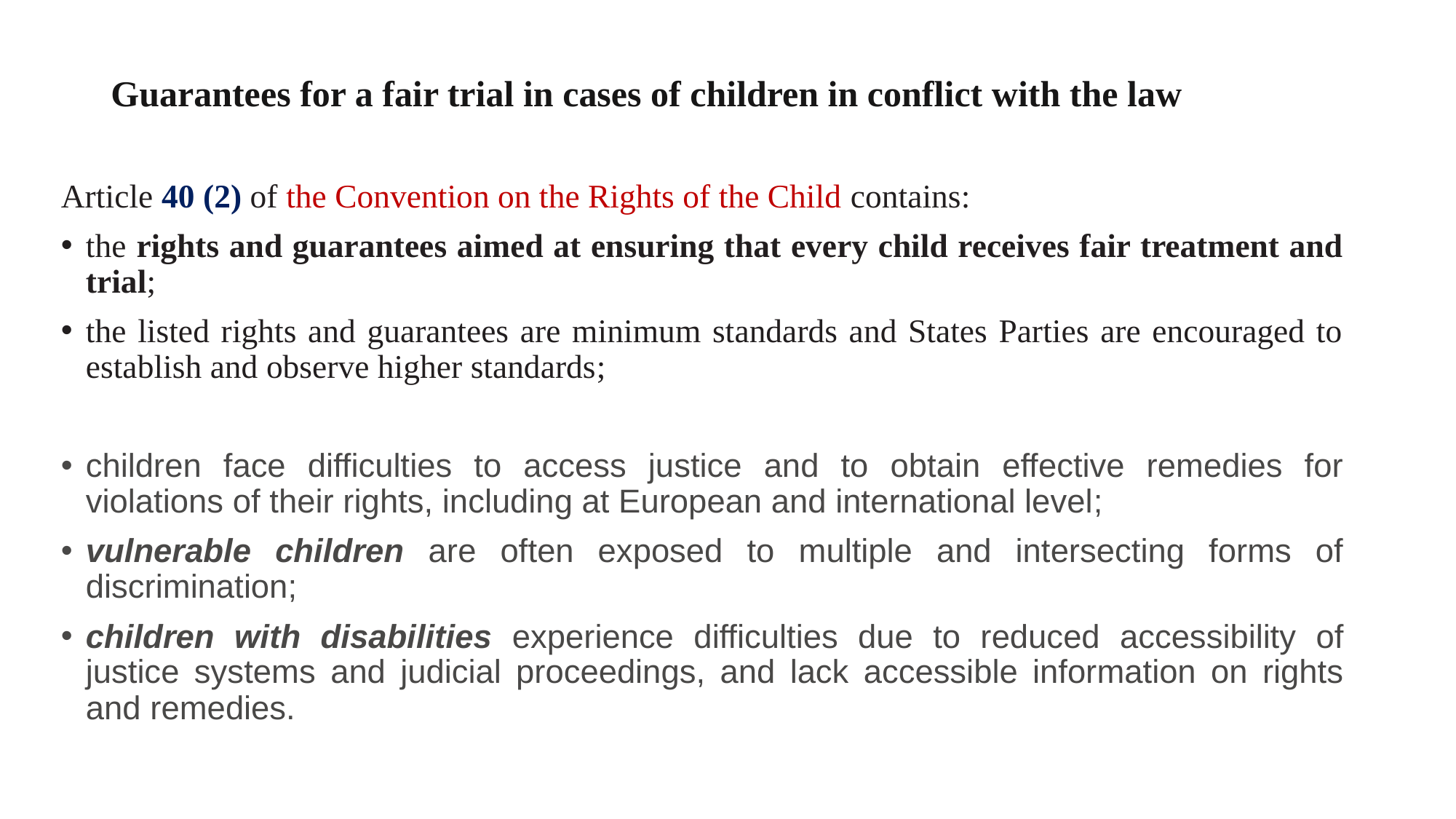

# Guarantees for a fair trial in cases of children in conflict with the law
Article 40 (2) of the Convention on the Rights of the Child contains:
the rights and guarantees aimed at ensuring that every child receives fair treatment and trial;
the listed rights and guarantees are minimum standards and States Parties are encouraged to establish and observe higher standards;

children face difficulties to access justice and to obtain effective remedies for violations of their rights, including at European and international level;
vulnerable children are often exposed to multiple and intersecting forms of discrimination;
children with disabilities experience difficulties due to reduced accessibility of justice systems and judicial proceedings, and lack accessible information on rights and remedies.